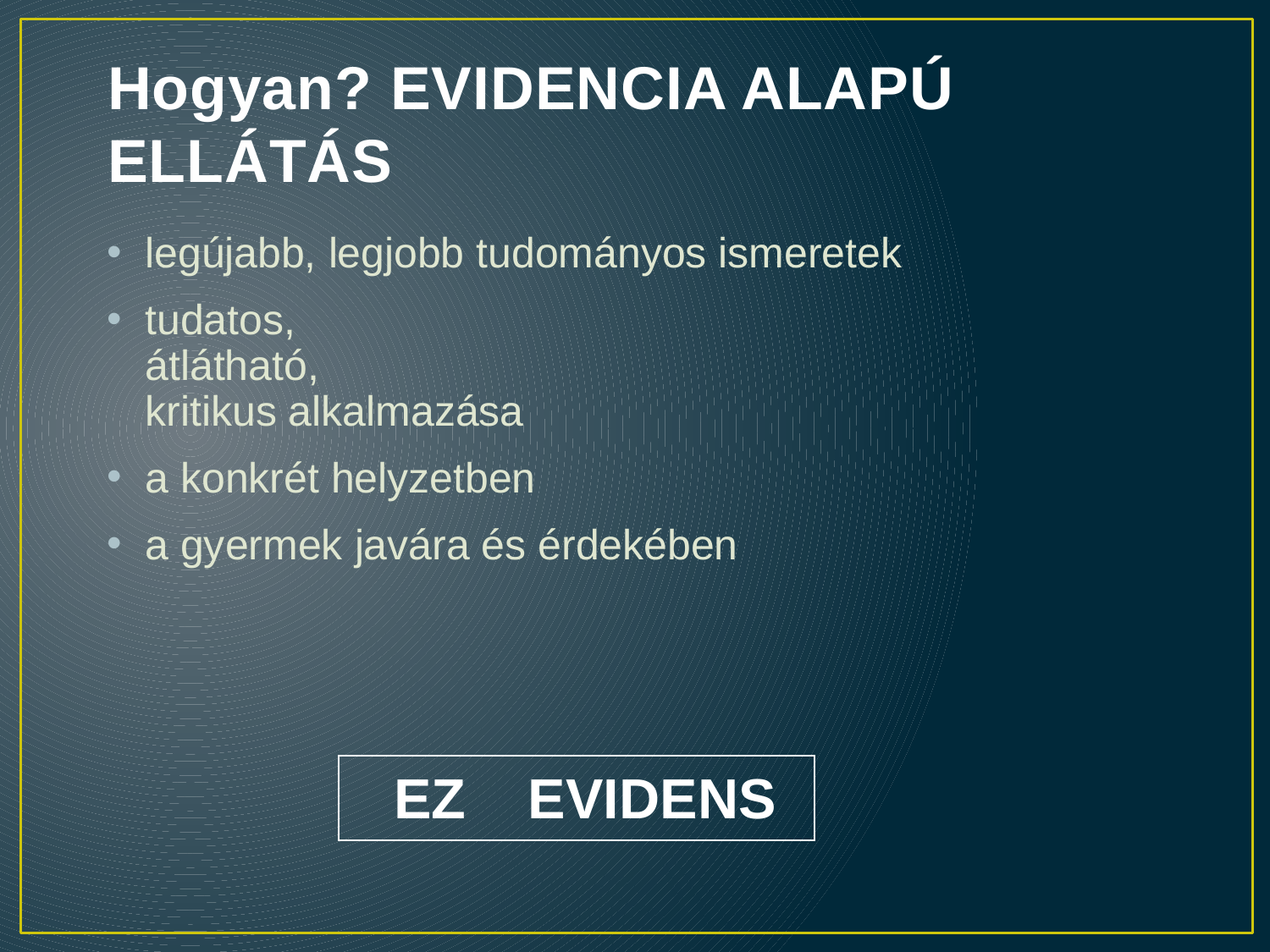

# Hogyan? EVIDENCIA ALAPÚ ELLÁTÁS
legújabb, legjobb tudományos ismeretek
tudatos, 							átlátható, 						kritikus alkalmazása
a konkrét helyzetben
a gyermek javára és érdekében

EZ    EVIDENS